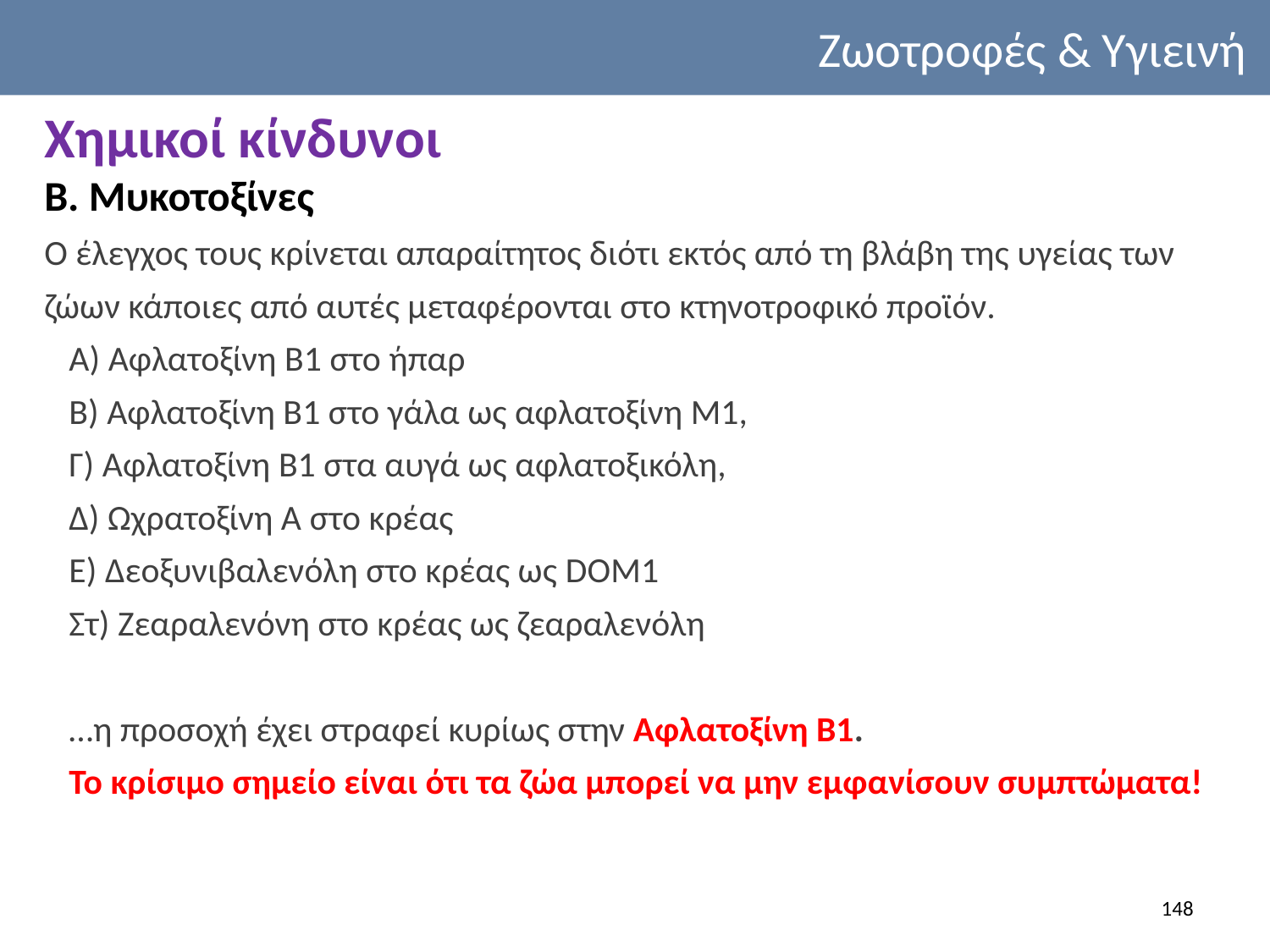

Ζωοτροφές & Υγιεινή
Χημικοί κίνδυνοι
Β. Μυκοτοξίνες
Ο έλεγχος τους κρίνεται απαραίτητος διότι εκτός από τη βλάβη της υγείας των ζώων κάποιες από αυτές μεταφέρονται στο κτηνοτροφικό προϊόν.
Α) Αφλατοξίνη Β1 στο ήπαρ
Β) Αφλατοξίνη Β1 στο γάλα ως αφλατοξίνη Μ1,
Γ) Αφλατοξίνη Β1 στα αυγά ως αφλατοξικόλη,
Δ) Ωχρατοξίνη Α στο κρέας
Ε) Δεοξυνιβαλενόλη στο κρέας ως DOM1
Στ) Ζεαραλενόνη στο κρέας ως ζεαραλενόλη

…η προσοχή έχει στραφεί κυρίως στην Αφλατοξίνη Β1.
Το κρίσιμο σημείο είναι ότι τα ζώα μπορεί να μην εμφανίσουν συμπτώματα!
148